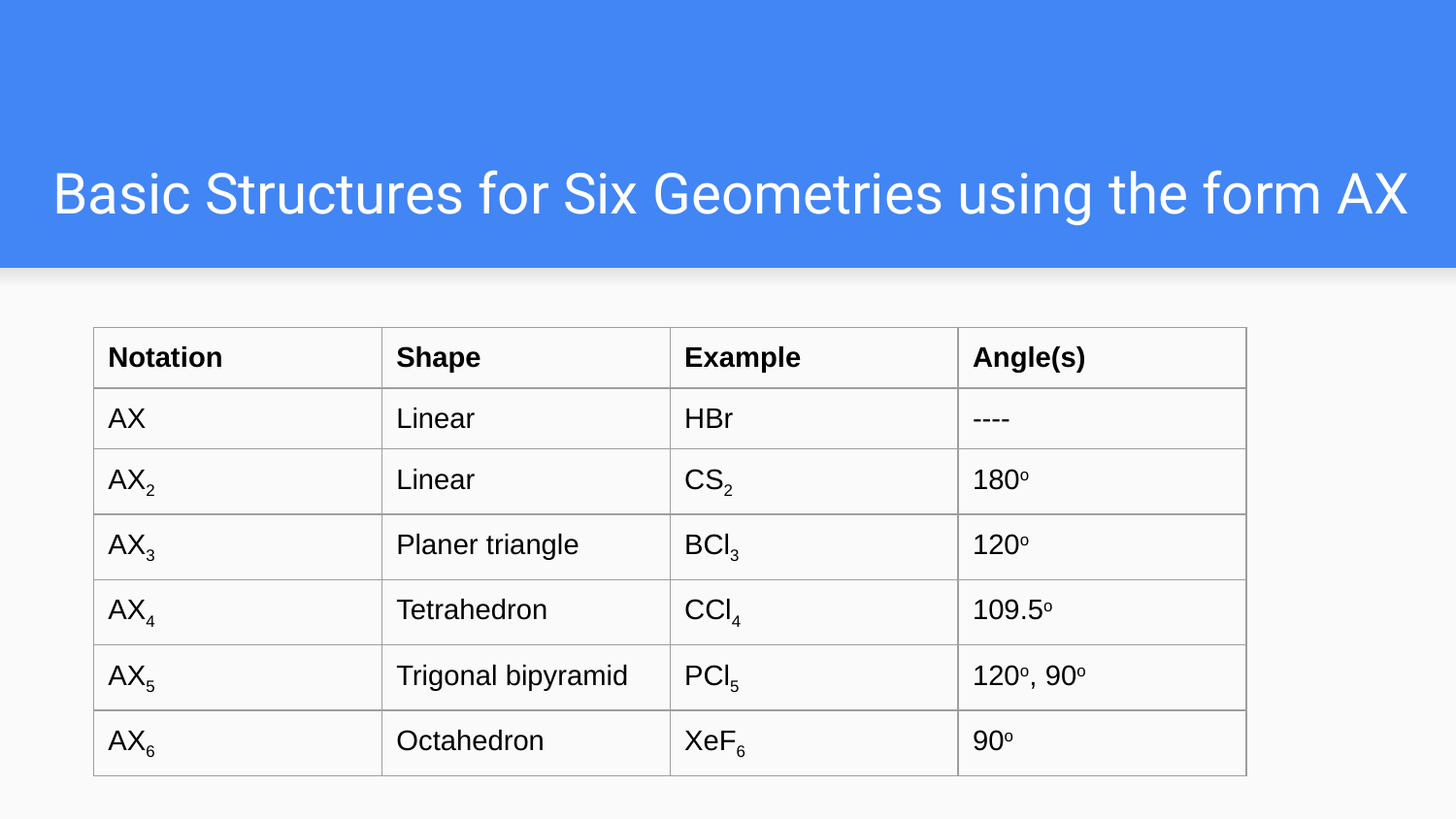

# Basic Structures for Six Geometries using the form AX
| Notation | Shape | Example | Angle(s) |
| --- | --- | --- | --- |
| AX | Linear | HBr | ---- |
| AX2 | Linear | CS2 | 180o |
| AX3 | Planer triangle | BCl3 | 120o |
| AX4 | Tetrahedron | CCl4 | 109.5o |
| AX5 | Trigonal bipyramid | PCl5 | 120o, 90o |
| AX6 | Octahedron | XeF6 | 90o |